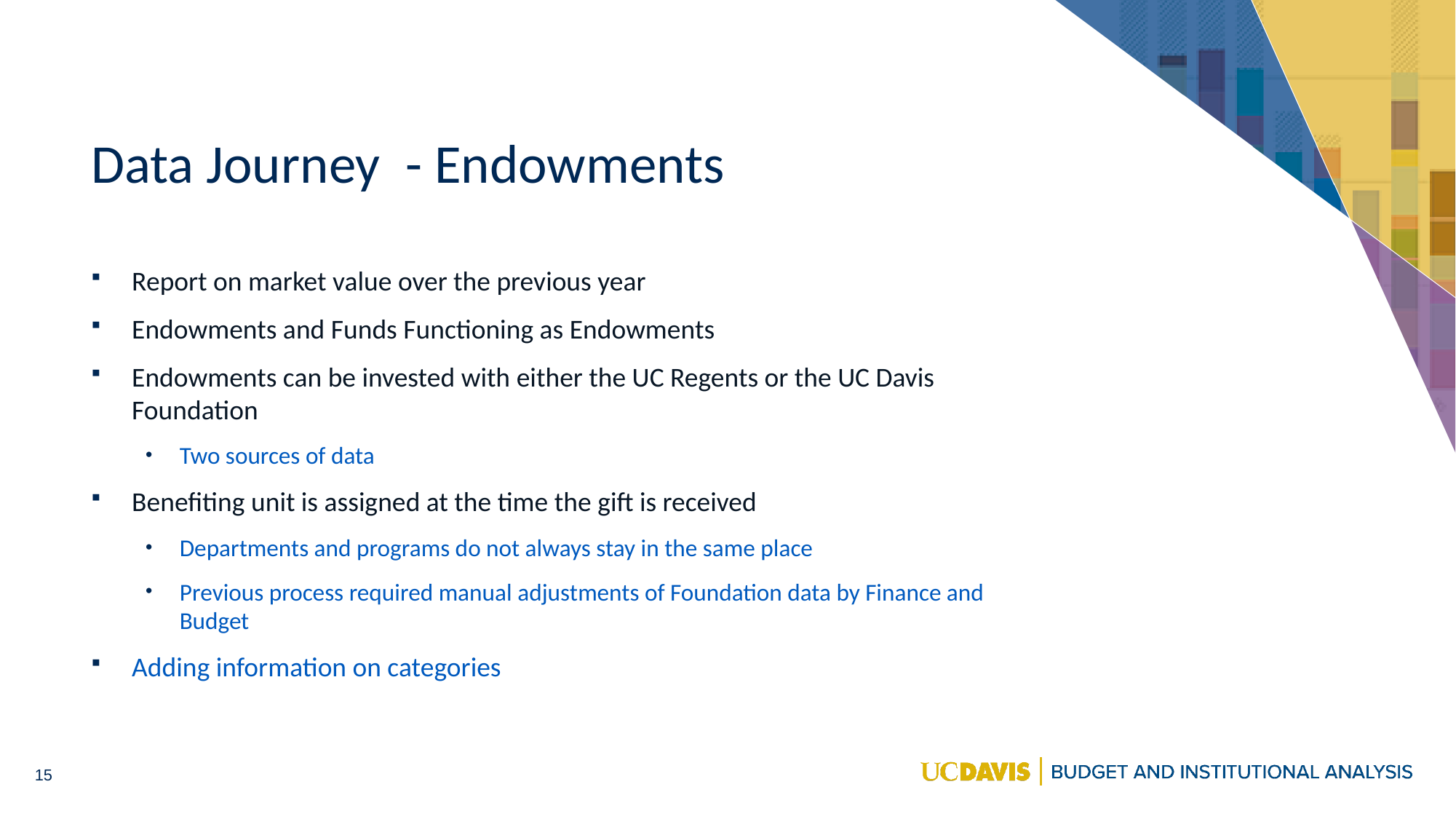

# Data Journey  - Endowments
Report on market value over the previous year
Endowments and Funds Functioning as Endowments
Endowments can be invested with either the UC Regents or the UC Davis Foundation
Two sources of data
Benefiting unit is assigned at the time the gift is received
Departments and programs do not always stay in the same place
Previous process required manual adjustments of Foundation data by Finance and Budget
Adding information on categories